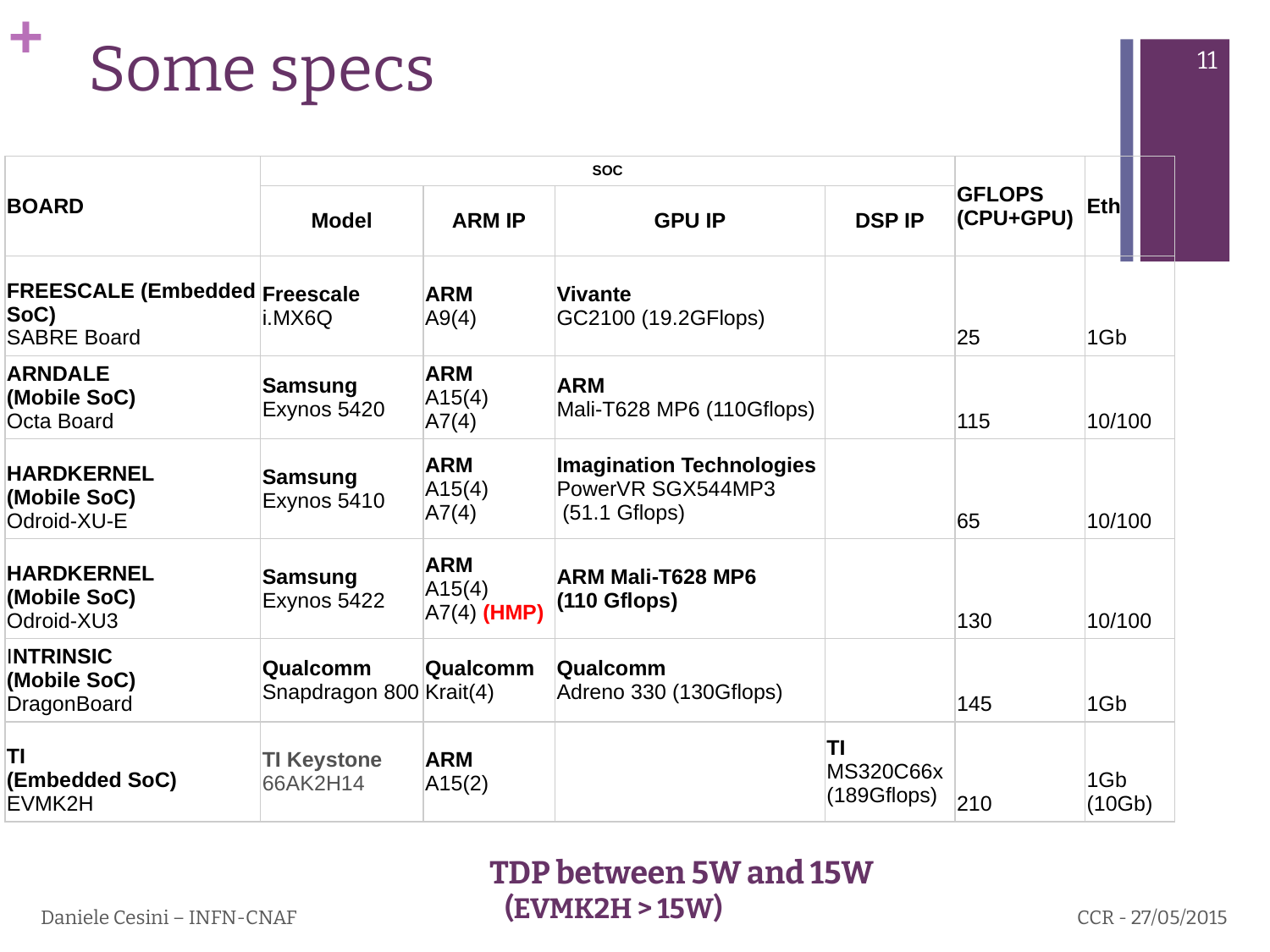

# Some specs
11
| BOARD | SOC |  |  |  | GFLOPS (CPU+GPU) | Eth |
| --- | --- | --- | --- | --- | --- | --- |
|  | Model | ARM IP | GPU IP | DSP IP |  |  |
| FREESCALE (Embedded SoC) SABRE Board | Freescale i.MX6Q | ARM A9(4) | Vivante GC2100 (19.2GFlops) |  | 25 | 1Gb |
| ARNDALE (Mobile SoC) Octa Board | Samsung Exynos 5420 | ARM A15(4) A7(4) | ARM Mali-T628 MP6 (110Gflops) |  | 115 | 10/100 |
| HARDKERNEL (Mobile SoC) Odroid-XU-E | Samsung Exynos 5410 | ARM A15(4) A7(4) | Imagination Technologies PowerVR SGX544MP3  (51.1 Gflops) |  | 65 | 10/100 |
| HARDKERNEL (Mobile SoC) Odroid-XU3 | Samsung Exynos 5422 | ARM A15(4) A7(4) (HMP) | ARM Mali-T628 MP6 (110 Gflops) |  | 130 | 10/100 |
| INTRINSIC (Mobile SoC) DragonBoard | Qualcomm Snapdragon 800 | Qualcomm Krait(4) | Qualcomm Adreno 330 (130Gflops) |  | 145 | 1Gb |
| TI (Embedded SoC) EVMK2H | TI Keystone 66AK2H14 | ARM A15(2) |  | TI MS320C66x (189Gflops) | 210 | 1Gb (10Gb) |
TDP between 5W and 15W
   (EVMK2H > 15W)
Daniele Cesini – INFN-CNAF
CCR - 27/05/2015